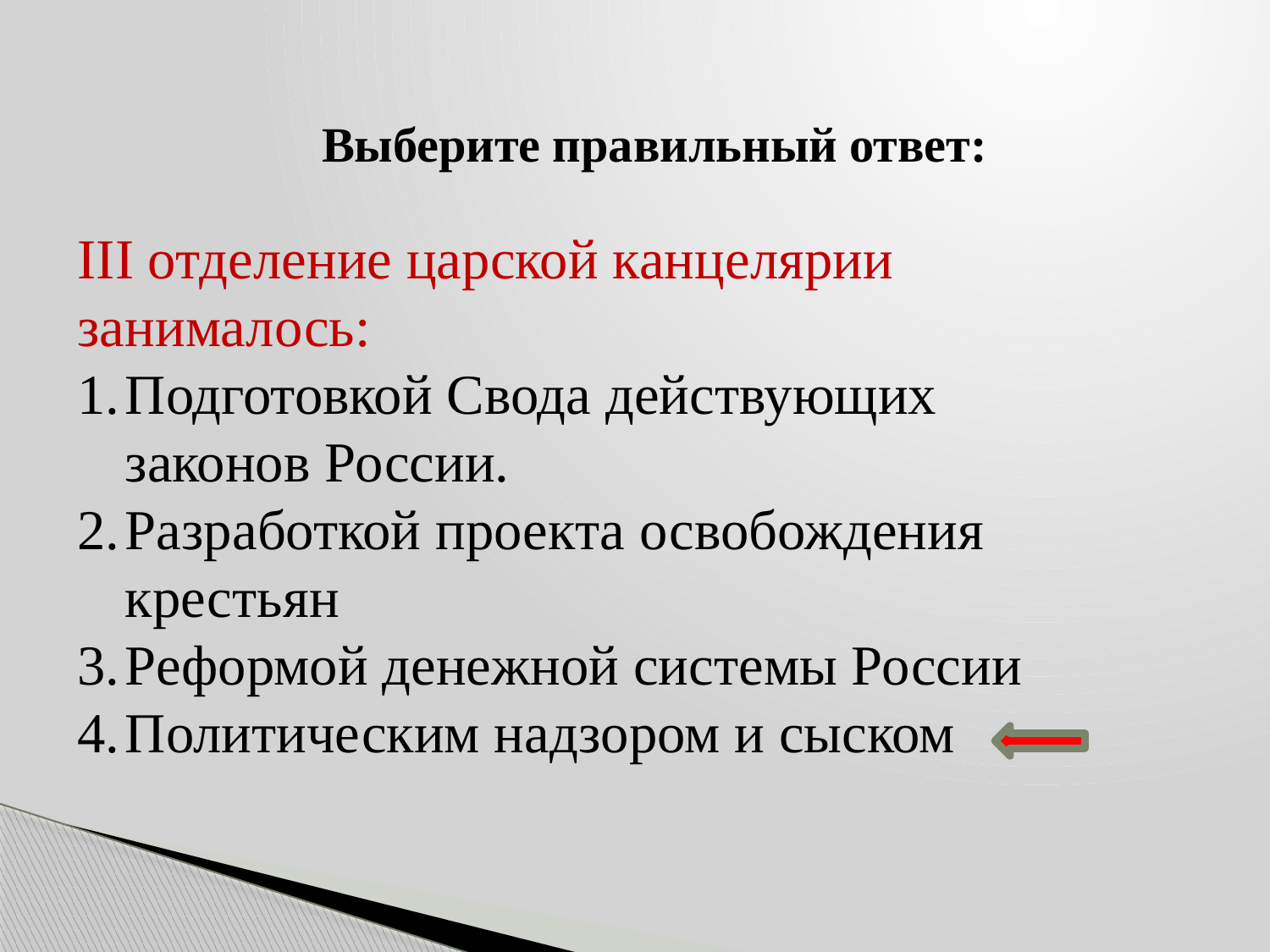

Выберите правильный ответ:
III отделение царской канцелярии занималось:
Подготовкой Свода действующих законов России.
Разработкой проекта освобождения крестьян
Реформой денежной системы России
Политическим надзором и сыском